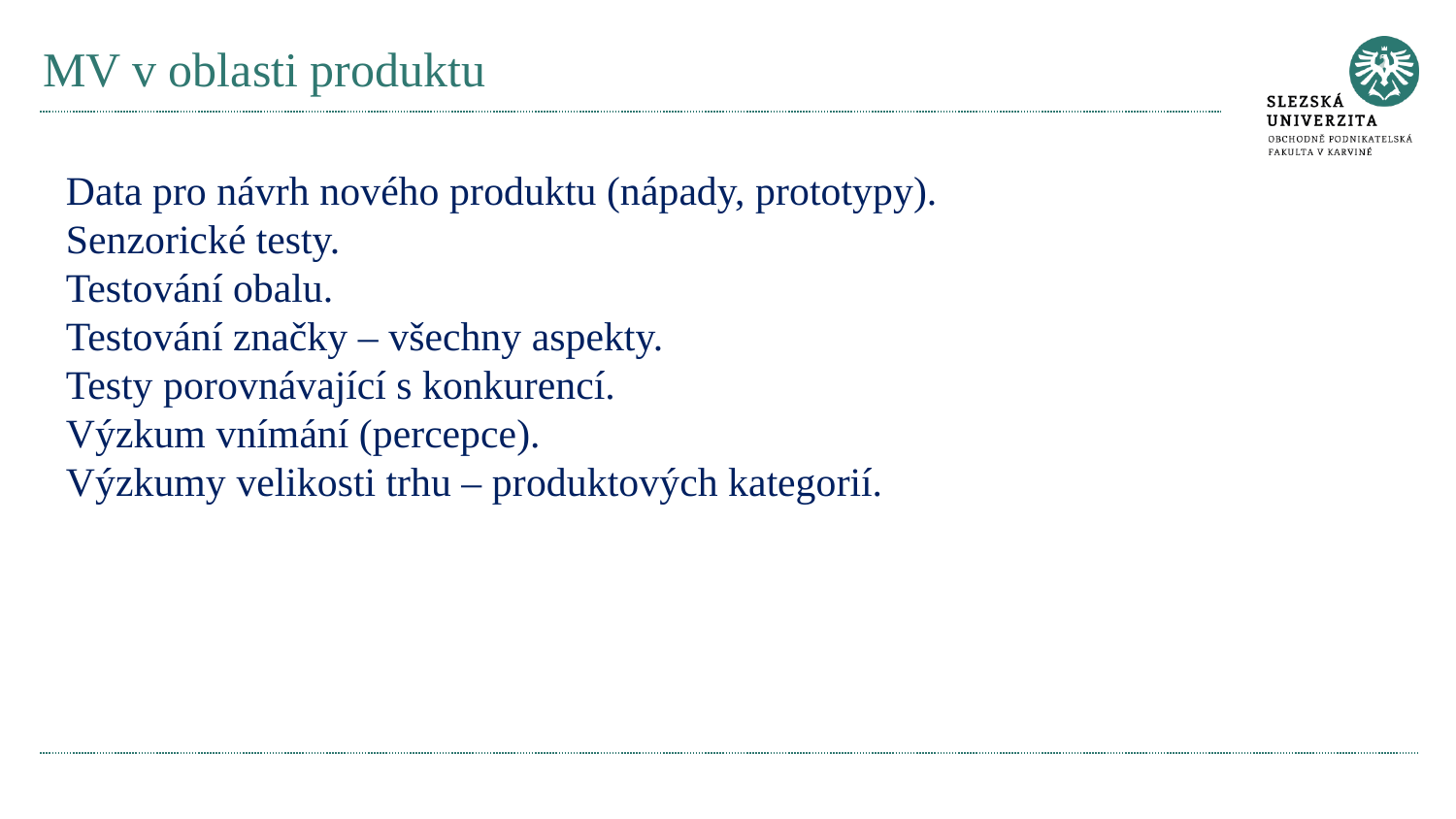

# MV v oblasti produktu
Data pro návrh nového produktu (nápady, prototypy).
Senzorické testy.
Testování obalu.
Testování značky – všechny aspekty.
Testy porovnávající s konkurencí.
Výzkum vnímání (percepce).
Výzkumy velikosti trhu – produktových kategorií.